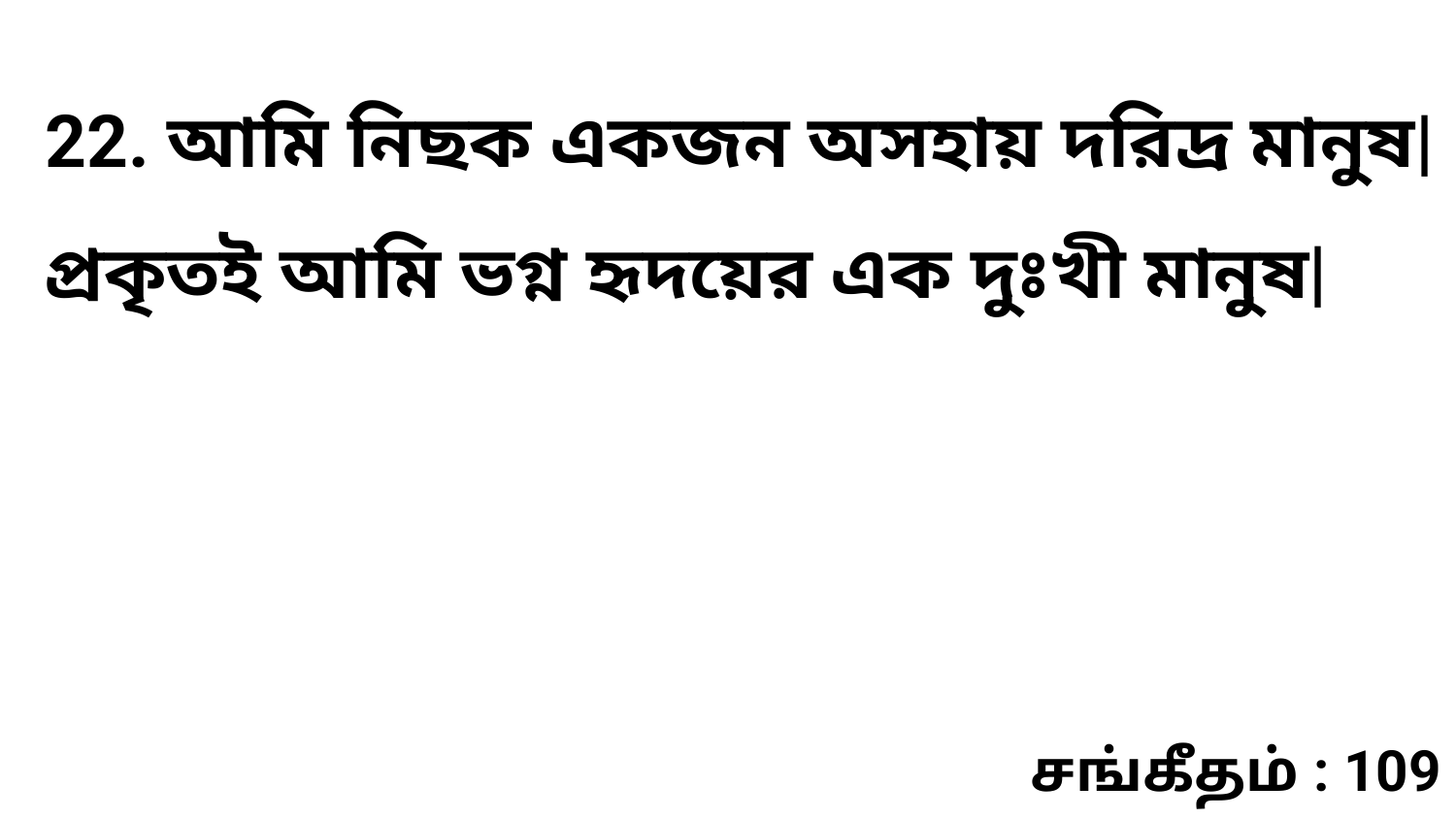

22. আমি নিছক একজন অসহায় দরিদ্র মানুষ| প্রকৃতই আমি ভগ্ন হৃদয়ের এক দুঃখী মানুষ|
சங்கீதம் : 109